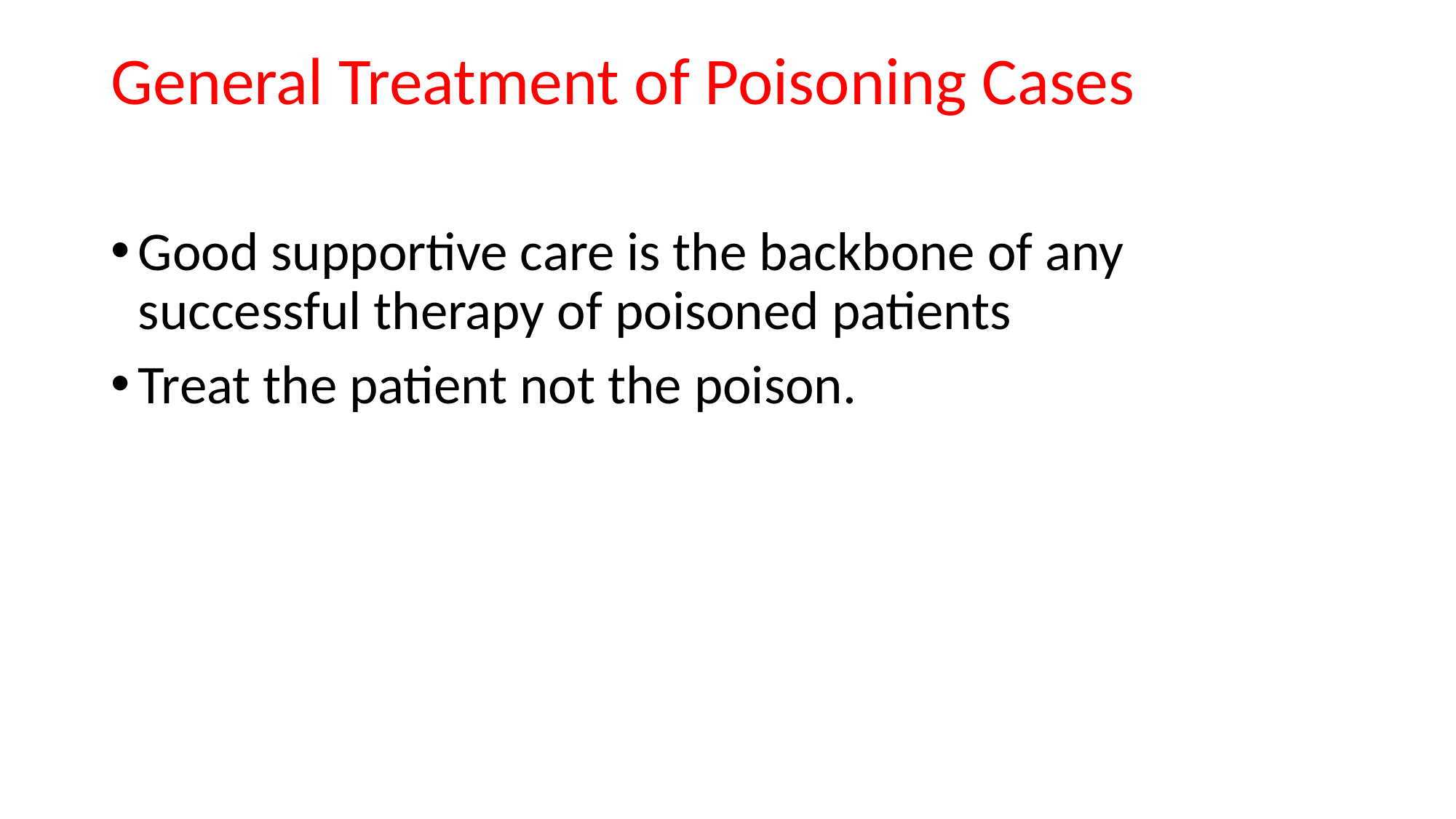

# General Treatment of Poisoning Cases
Good supportive care is the backbone of any successful therapy of poisoned patients
Treat the patient not the poison.